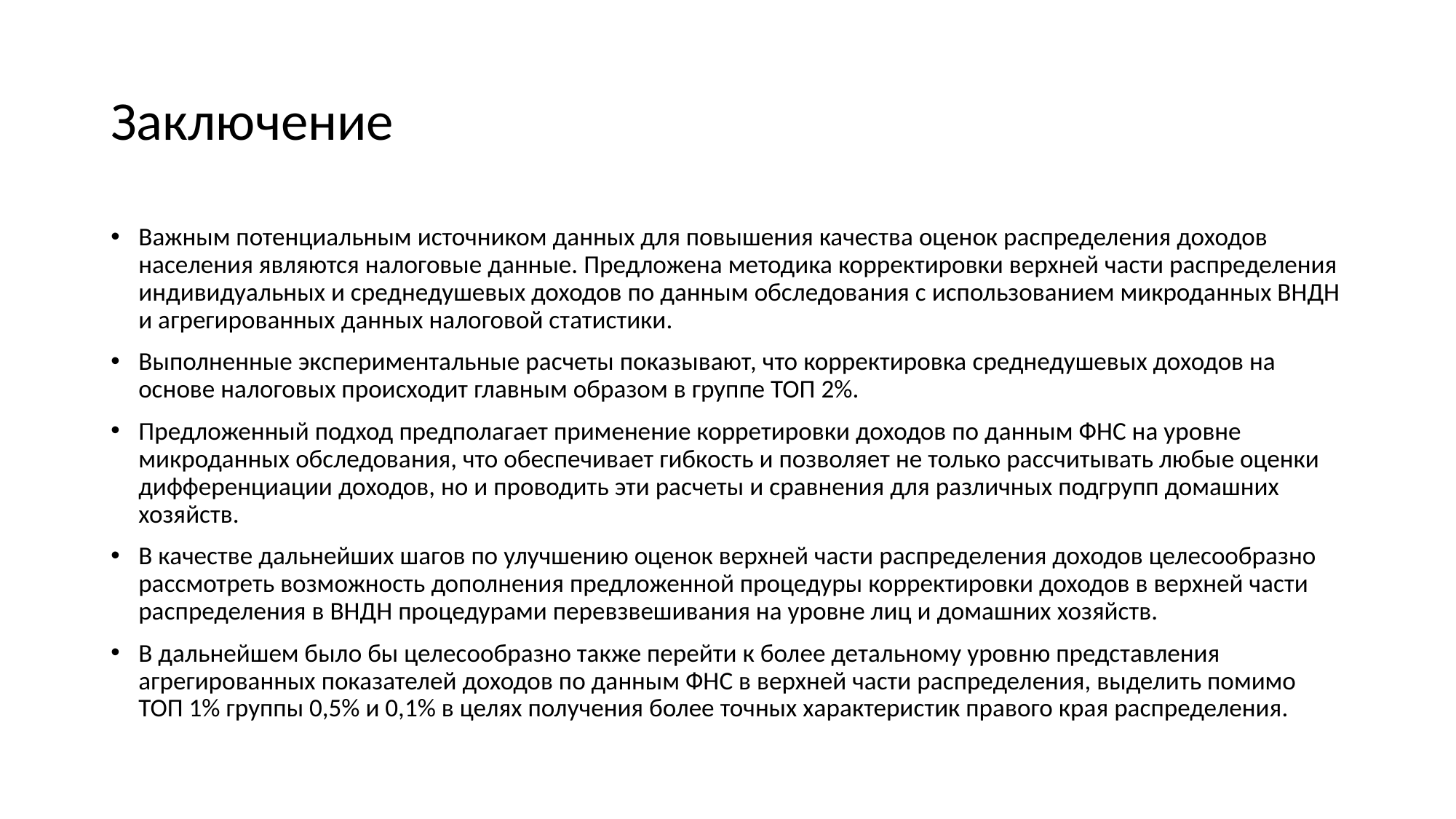

# Заключение
Важным потенциальным источником данных для повышения качества оценок распределения доходов населения являются налоговые данные. Предложена методика корректировки верхней части распределения индивидуальных и среднедушевых доходов по данным обследования с использованием микроданных ВНДН и агрегированных данных налоговой статистики.
Выполненные экспериментальные расчеты показывают, что корректировка среднедушевых доходов на основе налоговых происходит главным образом в группе ТОП 2%.
Предложенный подход предполагает применение корретировки доходов по данным ФНС на уровне микроданных обследования, что обеспечивает гибкость и позволяет не только рассчитывать любые оценки дифференциации доходов, но и проводить эти расчеты и сравнения для различных подгрупп домашних хозяйств.
В качестве дальнейших шагов по улучшению оценок верхней части распределения доходов целесообразно рассмотреть возможность дополнения предложенной процедуры корректировки доходов в верхней части распределения в ВНДН процедурами перевзвешивания на уровне лиц и домашних хозяйств.
В дальнейшем было бы целесообразно также перейти к более детальному уровню представления агрегированных показателей доходов по данным ФНС в верхней части распределения, выделить помимо ТОП 1% группы 0,5% и 0,1% в целях получения более точных характеристик правого края распределения.